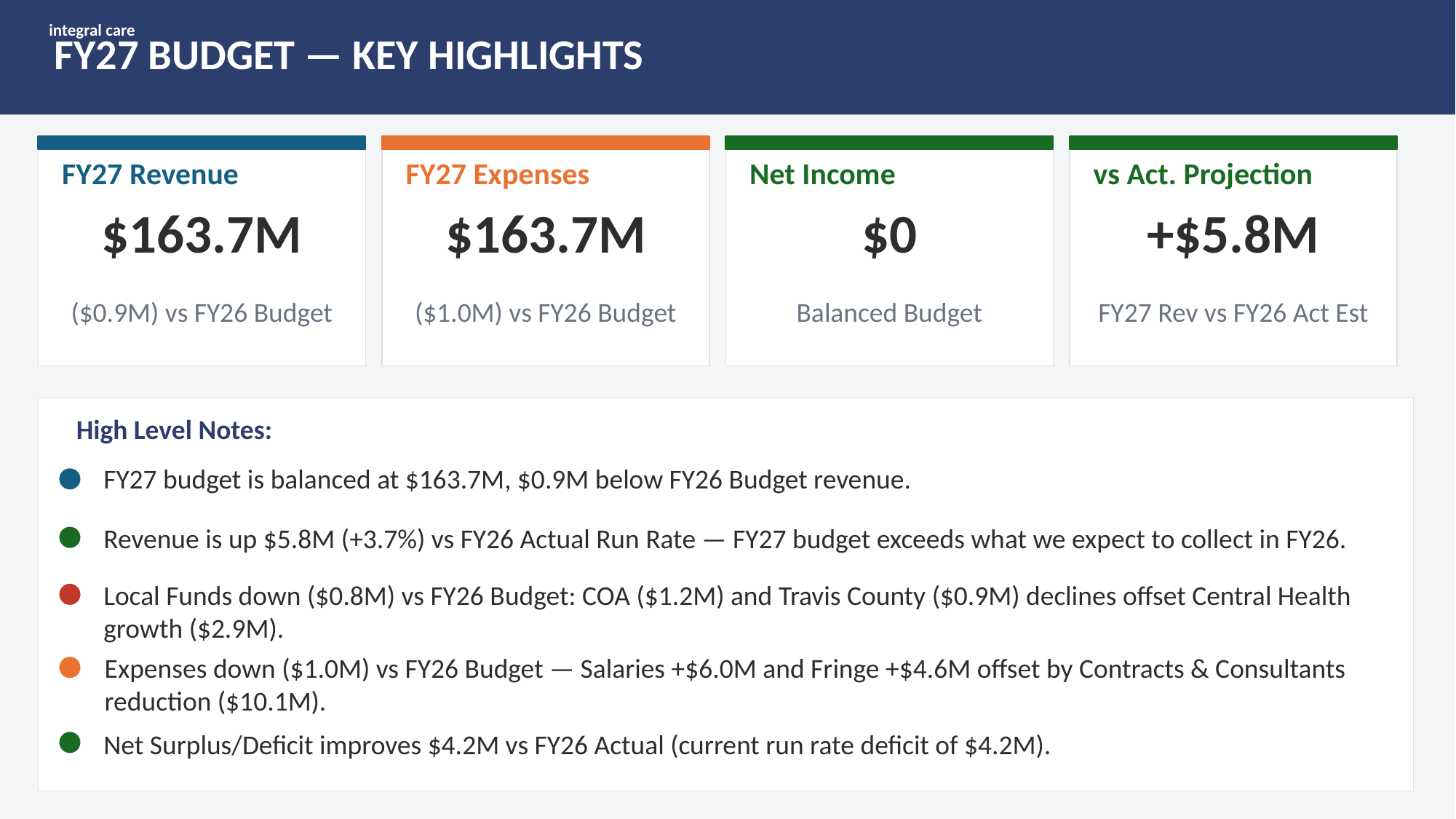

integral care
FY27 BUDGET — KEY HIGHLIGHTS

FY27 Revenue
FY27 Expenses
Net Income
vs Act. Projection
$163.7M
$163.7M
$0
+$5.8M
($0.9M) vs FY26 Budget
($1.0M) vs FY26 Budget
Balanced Budget
FY27 Rev vs FY26 Act Est

High Level Notes:
FY27 budget is balanced at $163.7M, $0.9M below FY26 Budget revenue.

Revenue is up $5.8M (+3.7%) vs FY26 Actual Run Rate — FY27 budget exceeds what we expect to collect in FY26.

Local Funds down ($0.8M) vs FY26 Budget: COA ($1.2M) and Travis County ($0.9M) declines offset Central Health growth ($2.9M).

Expenses down ($1.0M) vs FY26 Budget — Salaries +$6.0M and Fringe +$4.6M offset by Contracts & Consultants reduction ($10.1M).
Net Surplus/Deficit improves $4.2M vs FY26 Actual (current run rate deficit of $4.2M).